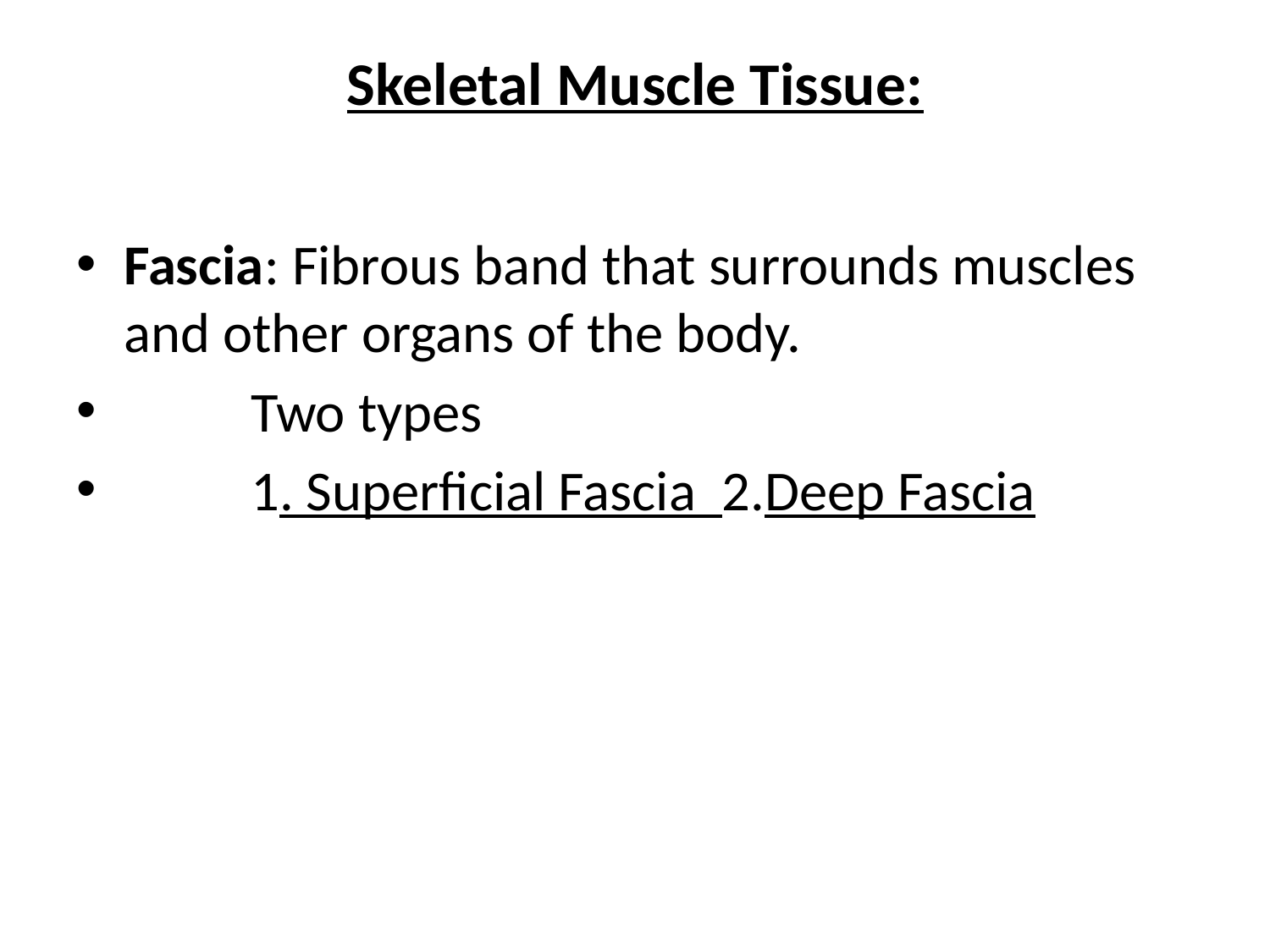

# Skeletal Muscle Tissue:
Fascia: Fibrous band that surrounds muscles and other organs of the body.
	Two types
	1. Superficial Fascia  2.Deep Fascia